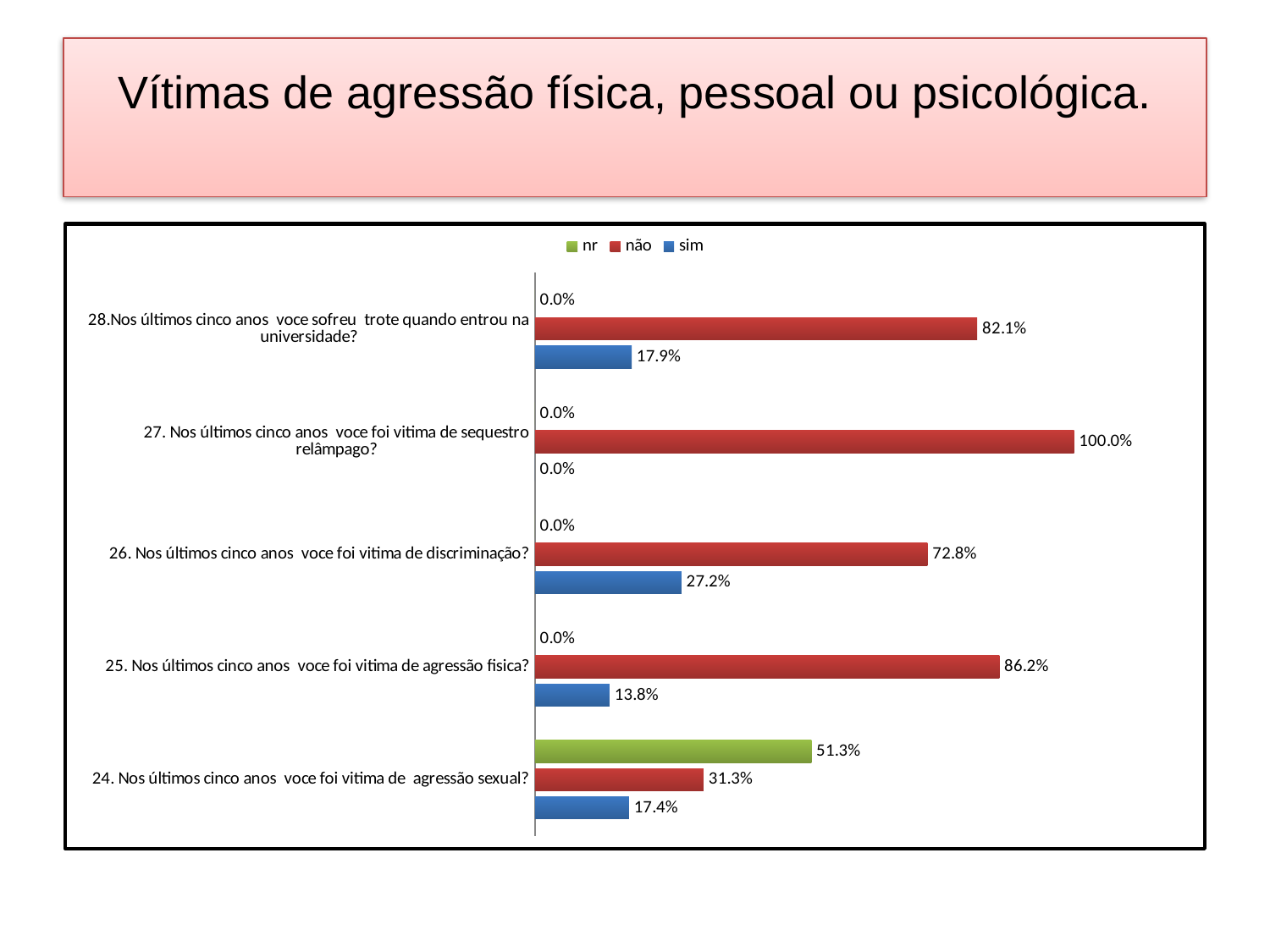

# Vítimas de agressão física, pessoal ou psicológica.

### Chart

| Category | sim | não | nr |
|---|---|---|---|
| 24. Nos últimos cinco anos  voce foi vitima de  agressão sexual? | 0.17435897435897435 | 0.3128205128205128 | 0.5128205128205128 |
| 25. Nos últimos cinco anos  voce foi vitima de agressão fisica? | 0.13846153846153847 | 0.8615384615384616 | 0.0 |
| 26. Nos últimos cinco anos  voce foi vitima de discriminação? | 0.2717948717948718 | 0.7282051282051282 | 0.0 |
| 27. Nos últimos cinco anos  voce foi vitima de sequestro relâmpago? | 0.0 | 1.0 | 0.0 |
| 28.Nos últimos cinco anos  voce sofreu  trote quando entrou na universidade? | 0.1794871794871795 | 0.8205128205128205 | 0.0 |